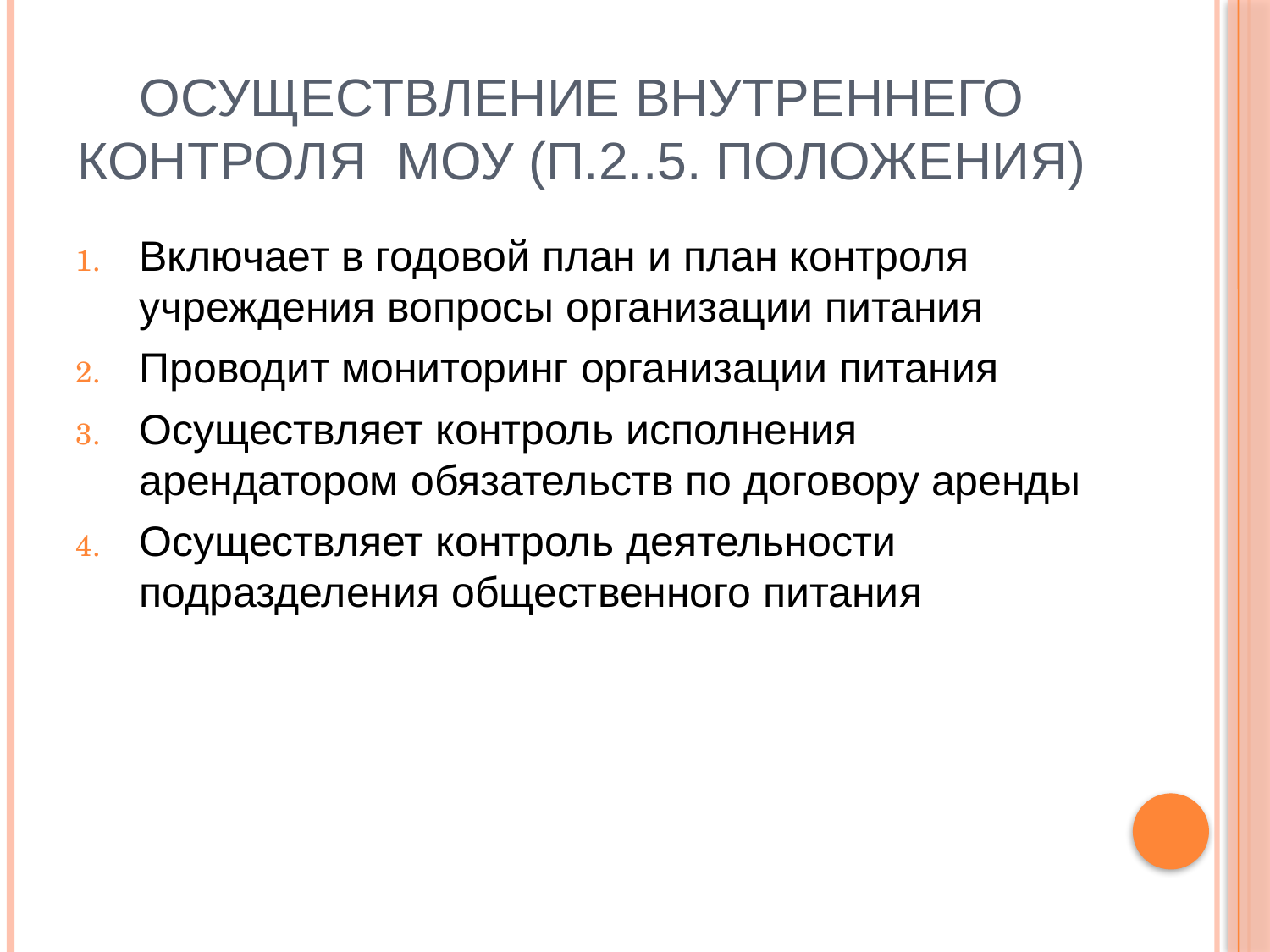

# Осуществление внутреннего контроля  МОУ (п.2..5. Положения)
Включает в годовой план и план контроля учреждения вопросы организации питания
Проводит мониторинг организации питания
Осуществляет контроль исполнения арендатором обязательств по договору аренды
Осуществляет контроль деятельности подразделения общественного питания